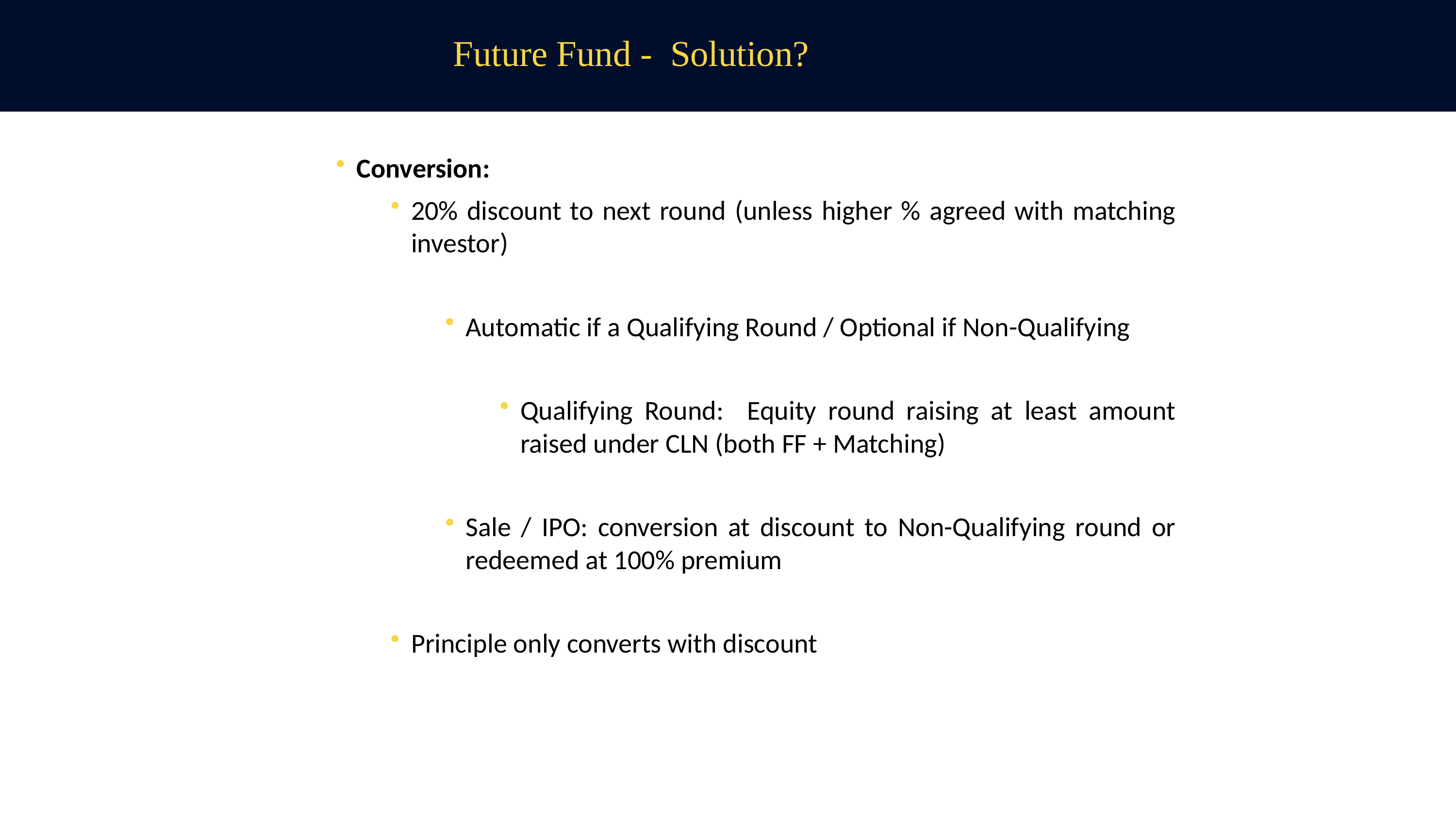

# Future Fund -  Solution?

Conversion:
20% discount to next round (unless higher % agreed with matching investor)

Automatic if a Qualifying Round / Optional if Non-Qualifying

Qualifying Round:  Equity round raising at least amount raised under CLN (both FF + Matching)

Sale / IPO: conversion at discount to Non-Qualifying round or redeemed at 100% premium

Principle only converts with discount